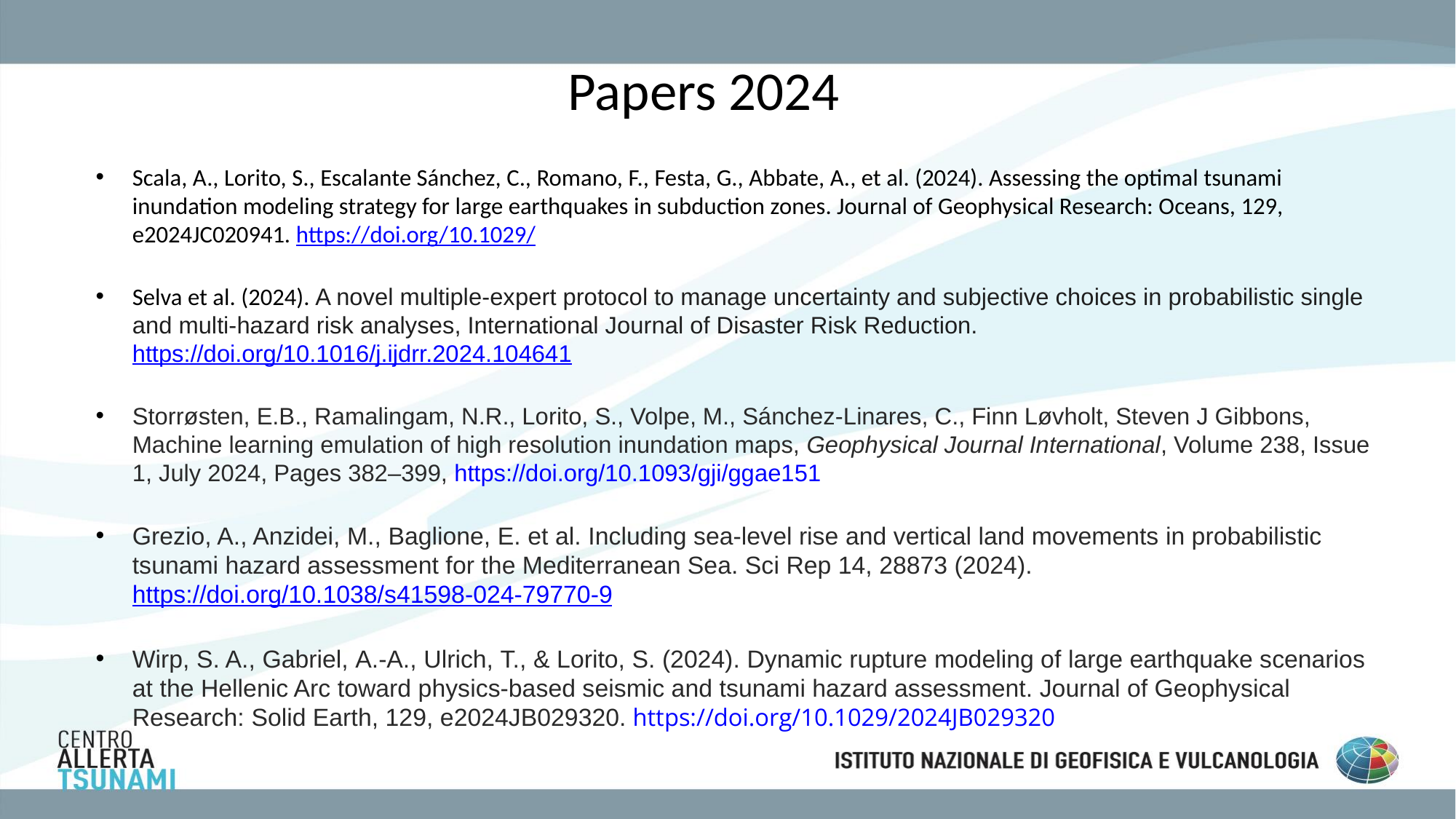

# Papers 2024
Scala, A., Lorito, S., Escalante Sánchez, C., Romano, F., Festa, G., Abbate, A., et al. (2024). Assessing the optimal tsunami inundation modeling strategy for large earthquakes in subduction zones. Journal of Geophysical Research: Oceans, 129, e2024JC020941. https://doi.org/10.1029/

Selva et al. (2024). A novel multiple-expert protocol to manage uncertainty and subjective choices in probabilistic single and multi-hazard risk analyses, International Journal of Disaster Risk Reduction. https://doi.org/10.1016/j.ijdrr.2024.104641

Storrøsten, E.B., Ramalingam, N.R., Lorito, S., Volpe, M., Sánchez-Linares, C., Finn Løvholt, Steven J Gibbons, Machine learning emulation of high resolution inundation maps, Geophysical Journal International, Volume 238, Issue 1, July 2024, Pages 382–399, https://doi.org/10.1093/gji/ggae151

Grezio, A., Anzidei, M., Baglione, E. et al. Including sea-level rise and vertical land movements in probabilistic tsunami hazard assessment for the Mediterranean Sea. Sci Rep 14, 28873 (2024). https://doi.org/10.1038/s41598-024-79770-9

Wirp, S. A., Gabriel, A.-A., Ulrich, T., & Lorito, S. (2024). Dynamic rupture modeling of large earthquake scenarios at the Hellenic Arc toward physics-based seismic and tsunami hazard assessment. Journal of Geophysical Research: Solid Earth, 129, e2024JB029320. https://doi.org/10.1029/2024JB029320